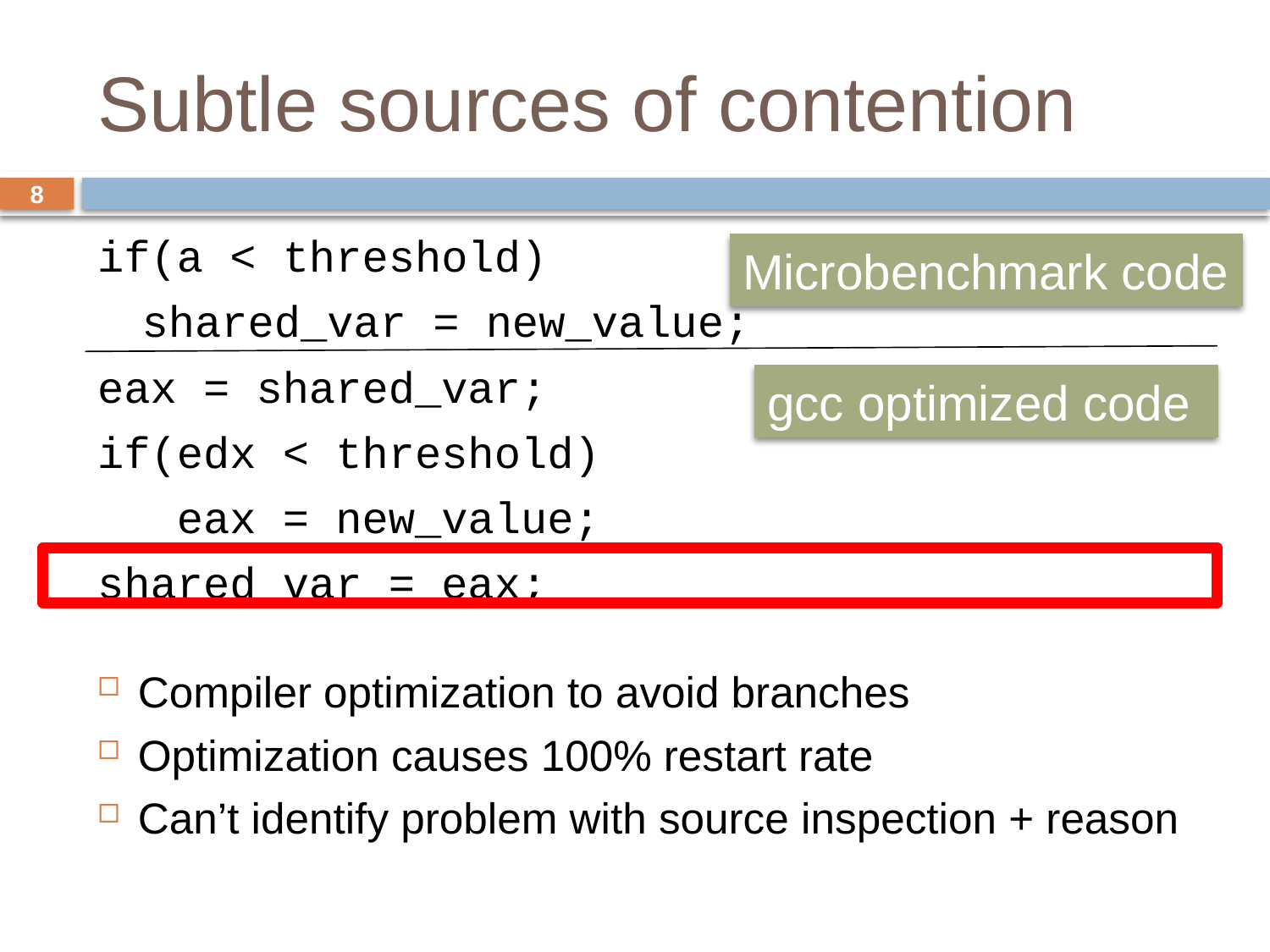

# Subtle sources of contention
8
if(a < threshold)
	shared_var = new_value;
eax = shared_var;
if(edx < threshold)
   eax = new_value;
shared_var = eax;

Microbenchmark code
gcc optimized code

Compiler optimization to avoid branches
Optimization causes 100% restart rate
Can’t identify problem with source inspection + reason